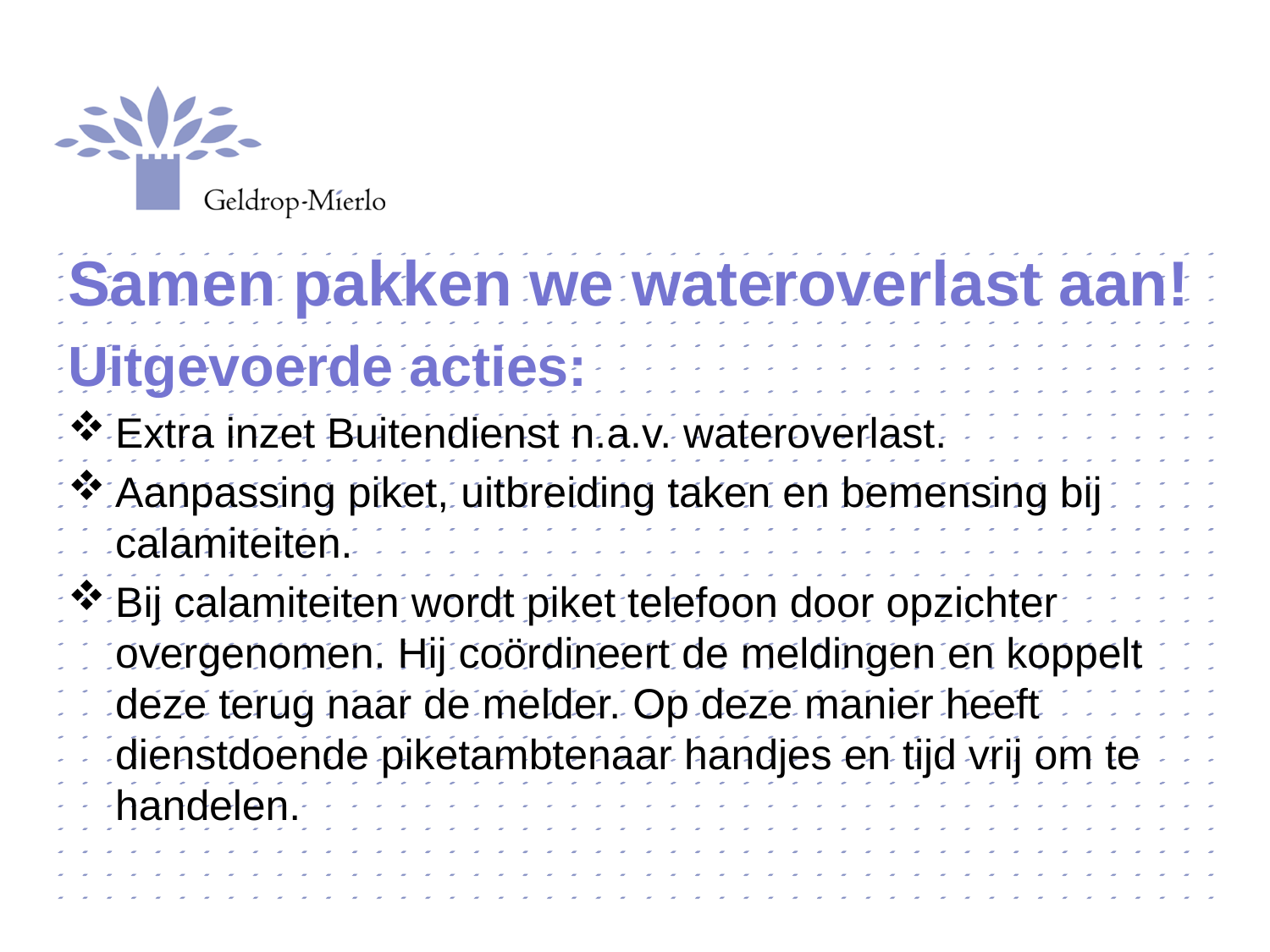

Samen pakken we wateroverlast aan!
Uitgevoerde acties:
Extra inzet Buitendienst n.a.v. wateroverlast.
Aanpassing piket, uitbreiding taken en bemensing bij calamiteiten.
Bij calamiteiten wordt piket telefoon door opzichter overgenomen. Hij coördineert de meldingen en koppelt deze terug naar de melder. Op deze manier heeft dienstdoende piketambtenaar handjes en tijd vrij om te handelen.

Sloten extra gemaaid en geruimd in probleemgebieden, opschaling onderhoudsfrequentie. Uitdiepen na bouwvak
Diverse duikers vrijgemaakt en doorgespoten
Overstort Luchen gemaaid en geruimd, put gereinigd
Loeswijk sloot gemaaid en geruimd, duiker doorgespoten, ontwateringsriool aangepast

hnbkkj
hbhhb